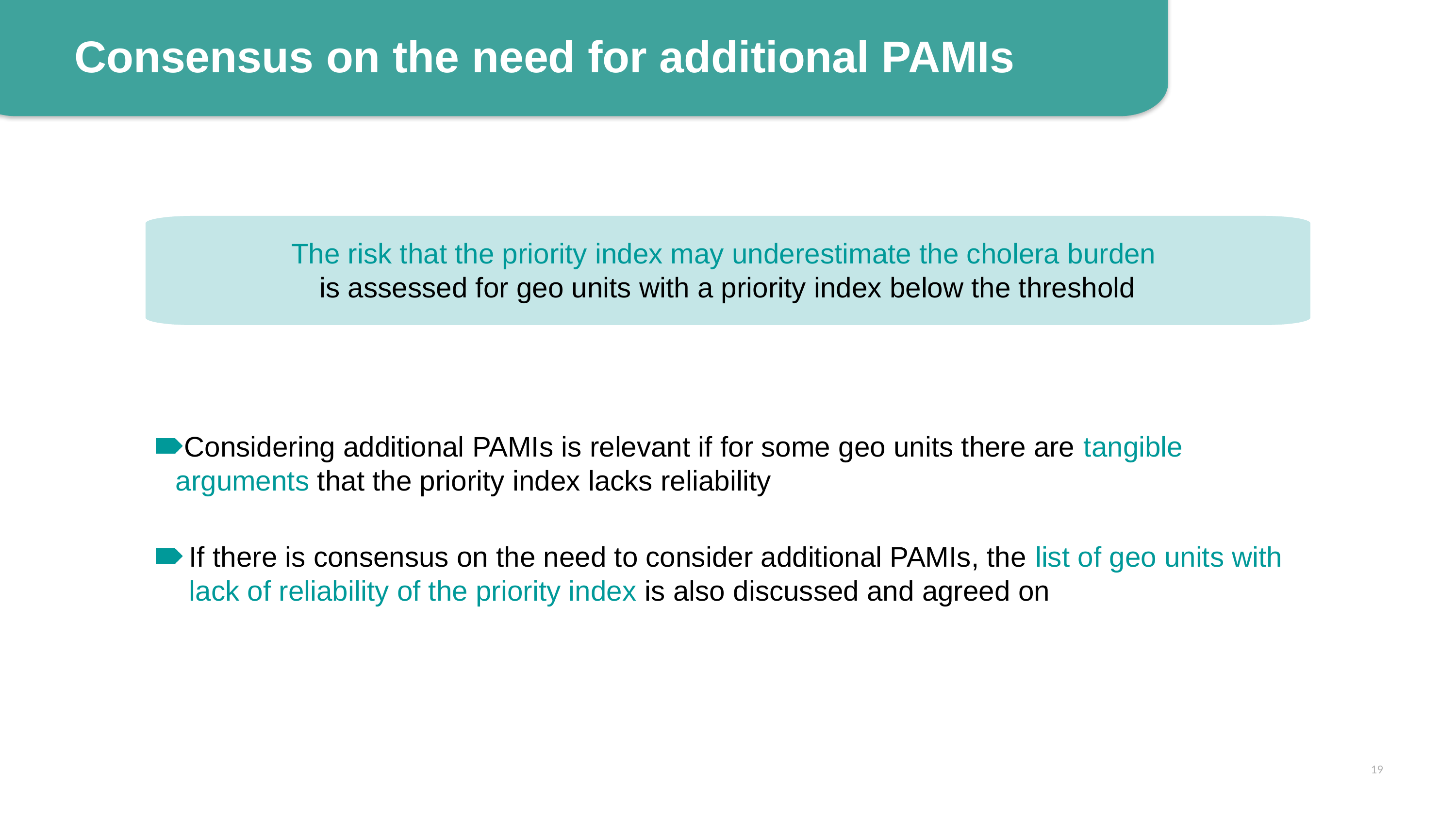

Consensus on the need for additional PAMIs

The risk that the priority index may underestimate the cholera burden
is assessed for geo units with a priority index below the threshold
Considering additional PAMIs is relevant if for some geo units there are tangible arguments that the priority index lacks reliability
If there is consensus on the need to consider additional PAMIs, the list of geo units with lack of reliability of the priority index is also discussed and agreed on
19